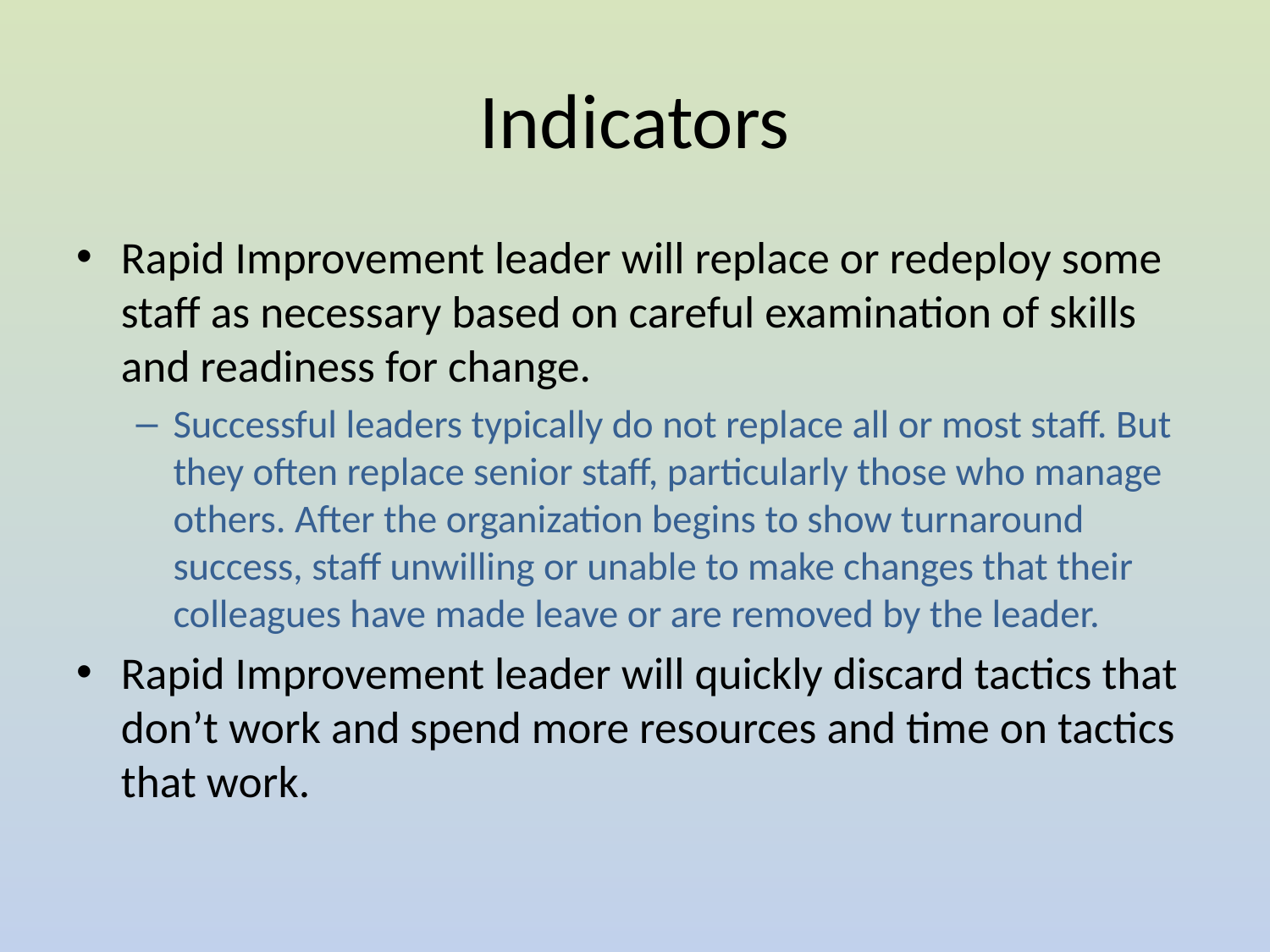

# Indicators
Rapid Improvement leader will replace or redeploy some staff as necessary based on careful examination of skills and readiness for change.
Successful leaders typically do not replace all or most staff. But they often replace senior staff, particularly those who manage others. After the organization begins to show turnaround success, staff unwilling or unable to make changes that their colleagues have made leave or are removed by the leader.
Rapid Improvement leader will quickly discard tactics that don’t work and spend more resources and time on tactics that work.